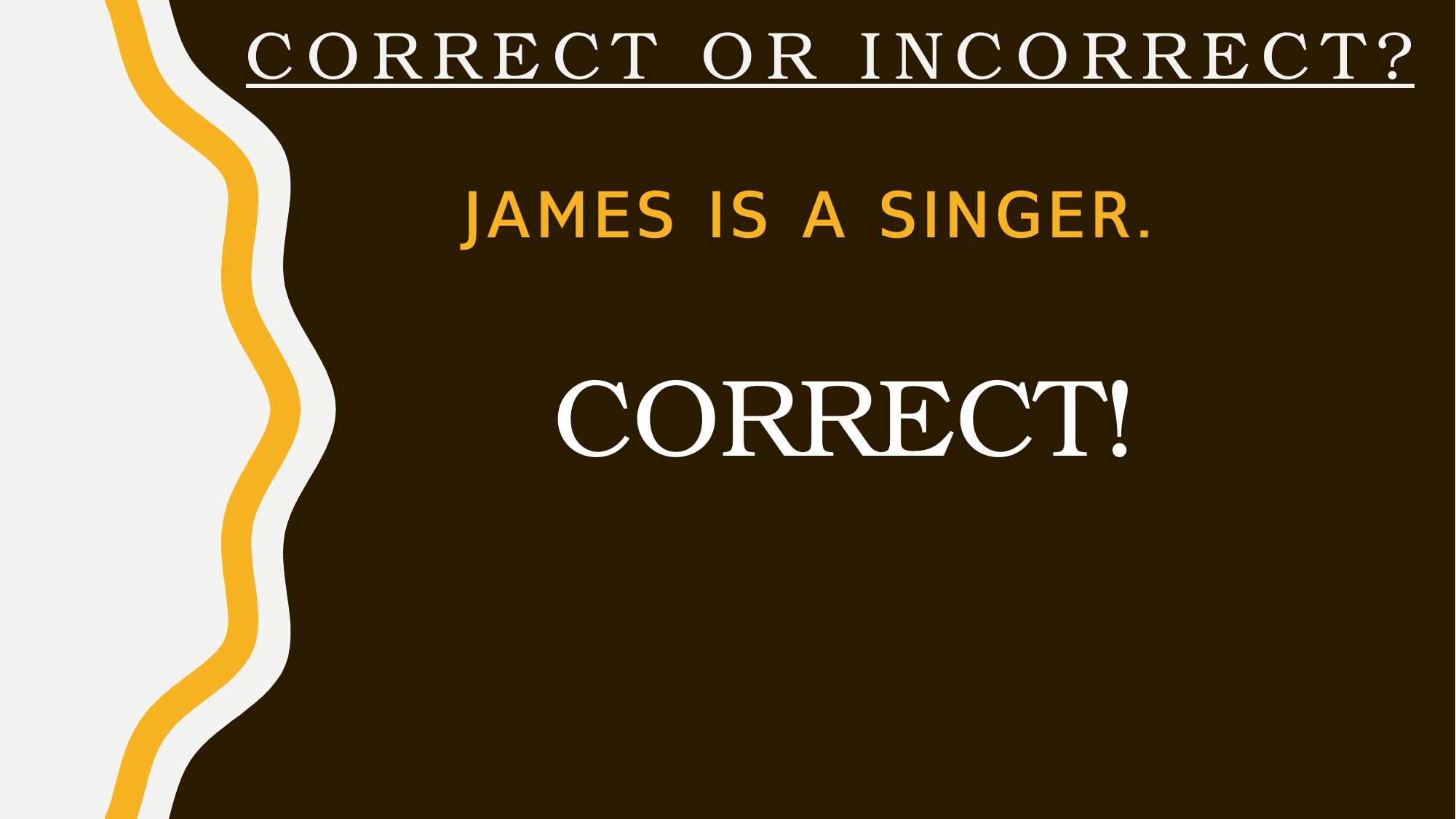

# Correct Or Incorrect?
James is a singer.
CORRECT!